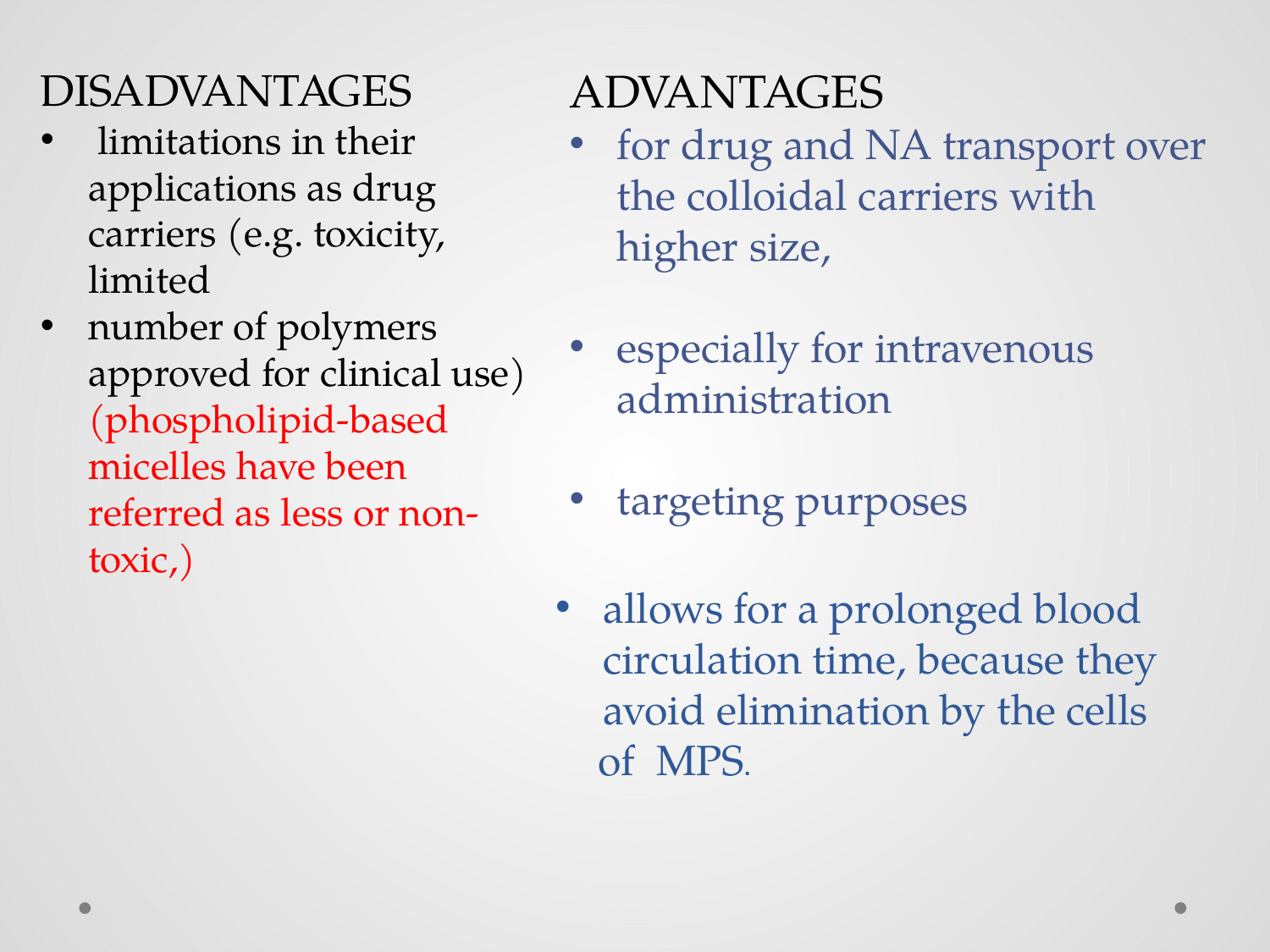

DISADVANTAGES
 limitations in their applications as drug carriers (e.g. toxicity, limited
number of polymers approved for clinical use) (phospholipid-based micelles have been referred as less or non-toxic,)

ADVANTAGES
for drug and NA transport over the colloidal carriers with higher size,

especially for intravenous administration

targeting purposes
allows for a prolonged blood circulation time, because they avoid elimination by the cells
    of  MPS.